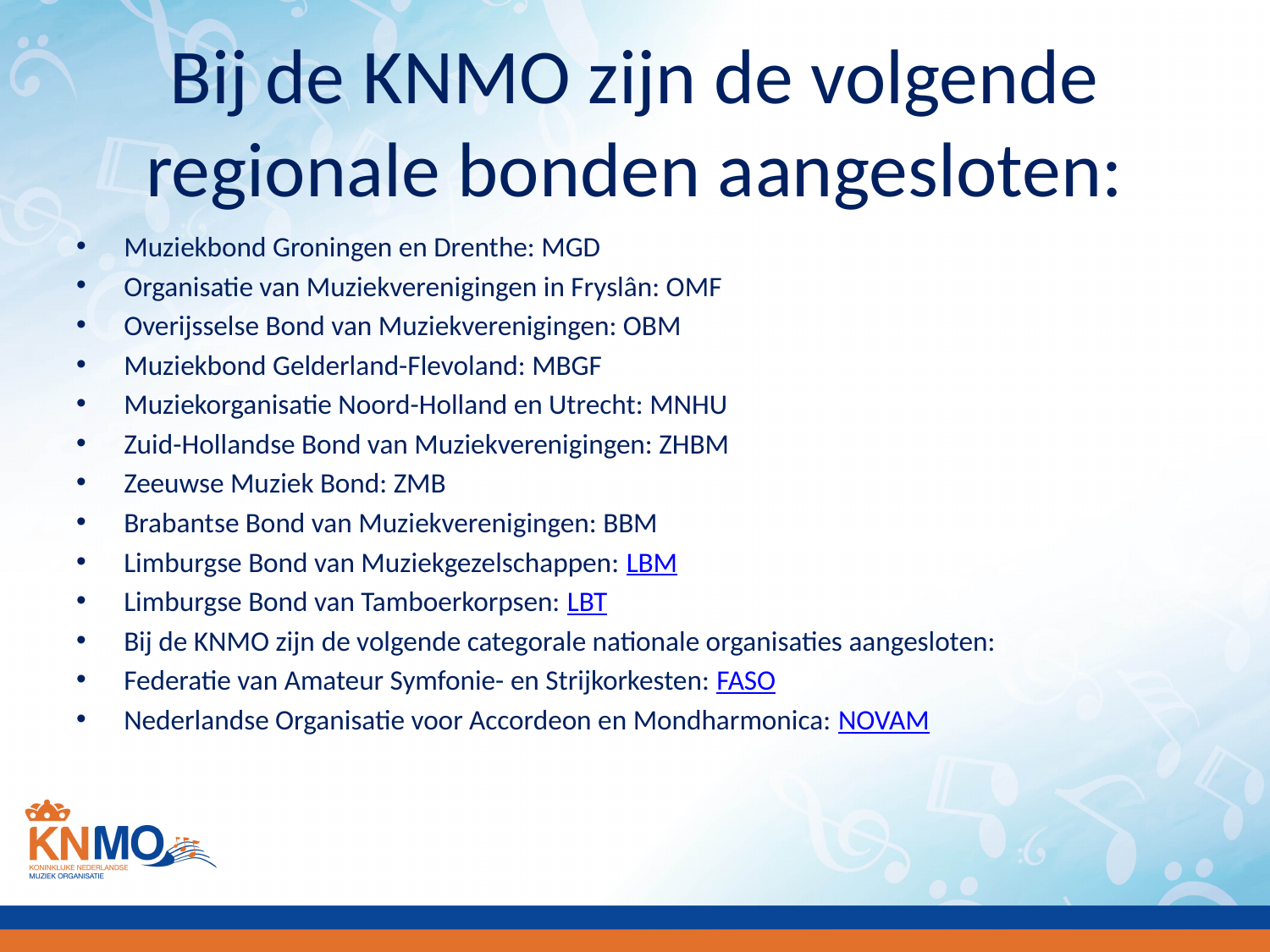

# Bij de KNMO zijn de volgende regionale bonden aangesloten:
Muziekbond Groningen en Drenthe: MGD
Organisatie van Muziekverenigingen in Fryslân: OMF
Overijsselse Bond van Muziekverenigingen: OBM
Muziekbond Gelderland-Flevoland: MBGF
Muziekorganisatie Noord-Holland en Utrecht: MNHU
Zuid-Hollandse Bond van Muziekverenigingen: ZHBM
Zeeuwse Muziek Bond: ZMB
Brabantse Bond van Muziekverenigingen: BBM
Limburgse Bond van Muziekgezelschappen: LBM
Limburgse Bond van Tamboerkorpsen: LBT
Bij de KNMO zijn de volgende categorale nationale organisaties aangesloten:
Federatie van Amateur Symfonie- en Strijkorkesten: FASO
Nederlandse Organisatie voor Accordeon en Mondharmonica: NOVAM